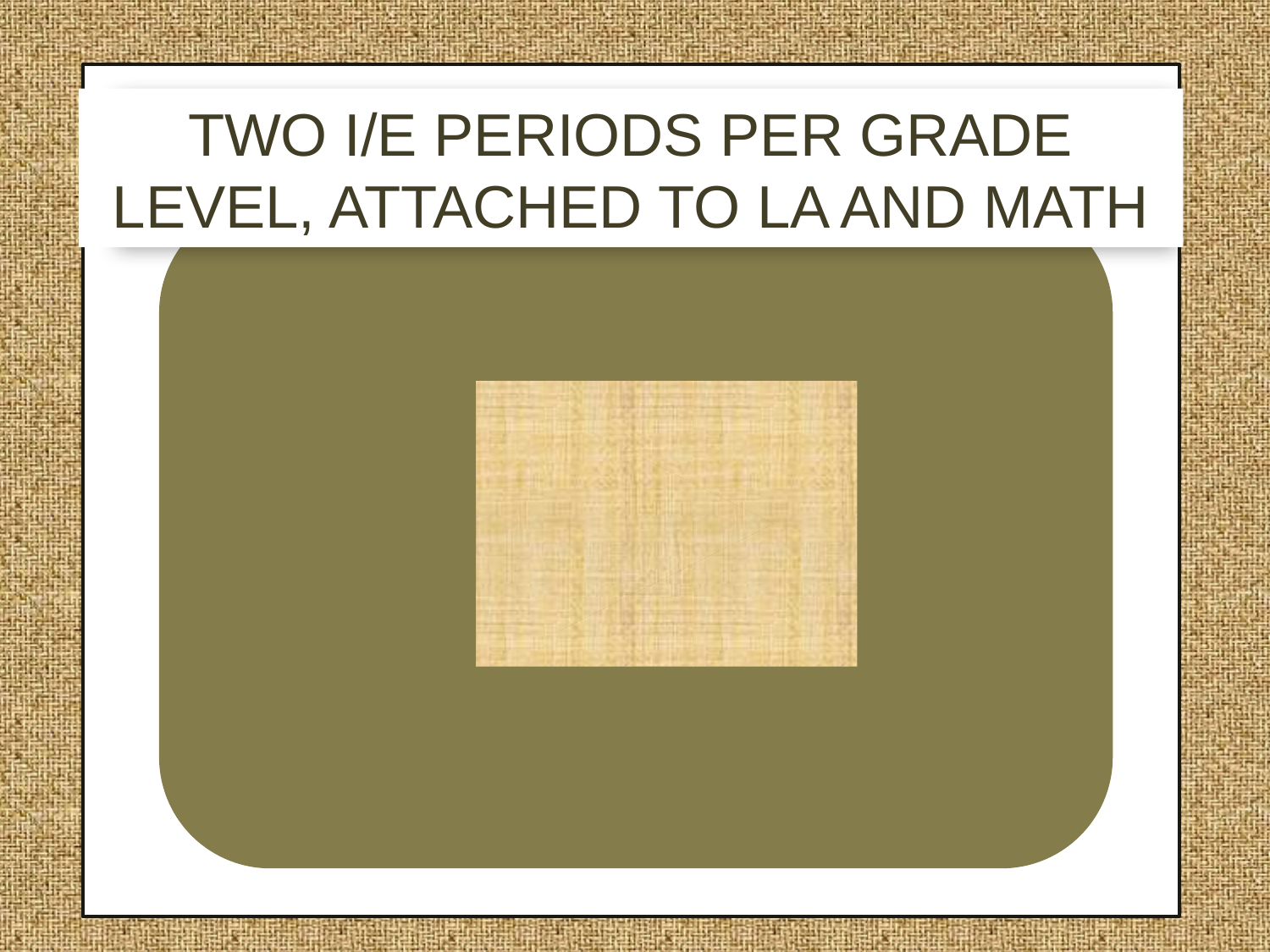

# Two I/E Periods per Grade Level, Attached to LA and Math